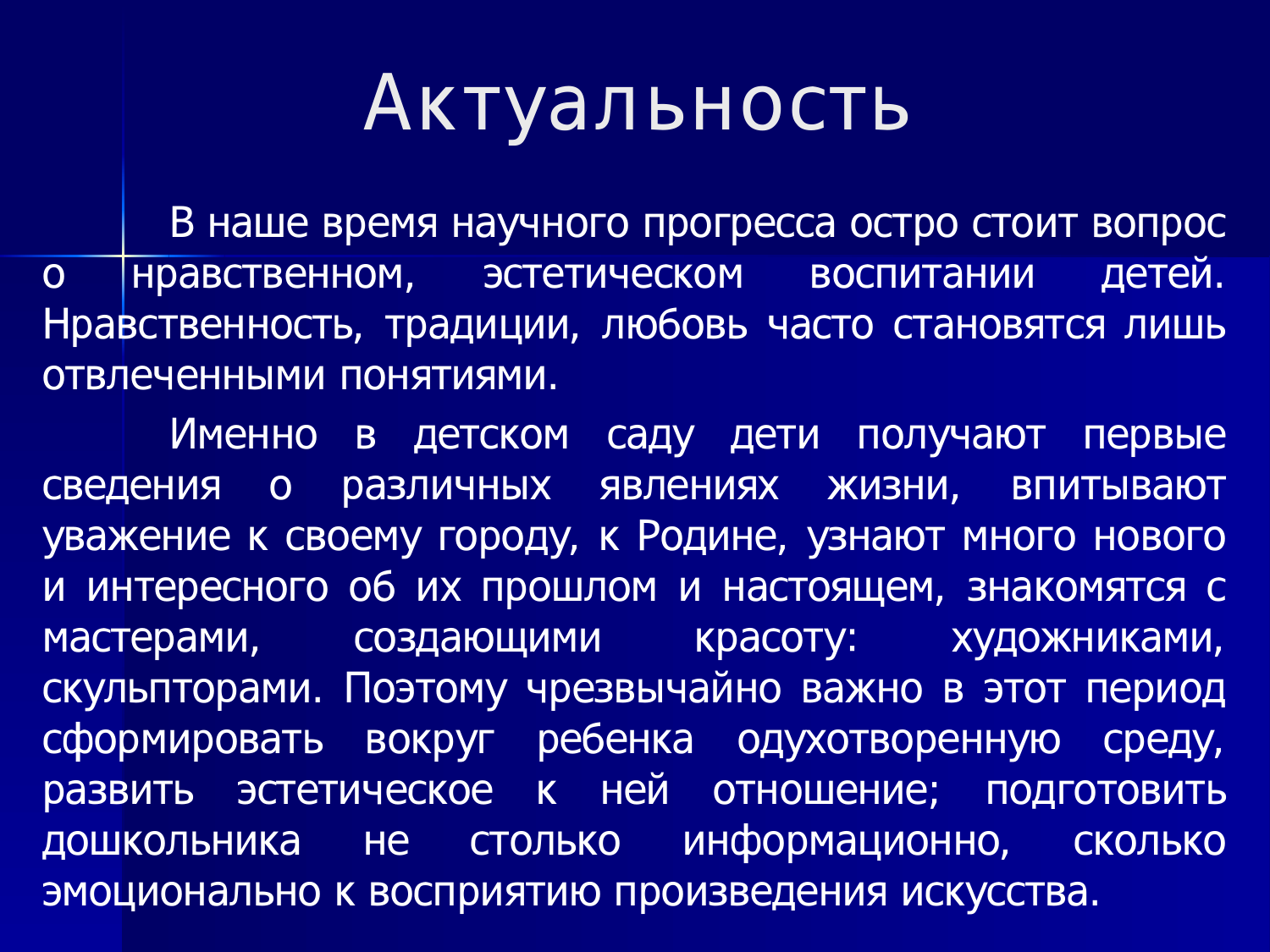

# Актуальность
	В наше время научного прогресса остро стоит вопрос о нравственном, эстетическом воспитании детей. Нравственность, традиции, любовь часто становятся лишь отвлеченными понятиями.
	Именно в детском саду дети получают первые сведения о различных явлениях жизни, впитывают уважение к своему городу, к Родине, узнают много нового и интересного об их прошлом и настоящем, знакомятся с мастерами, создающими красоту: художниками, скульпторами. Поэтому чрезвычайно важно в этот период сформировать вокруг ребенка одухотворенную среду, развить эстетическое к ней отношение; подготовить дошкольника не столько информационно, сколько эмоционально к восприятию произведения искусства.